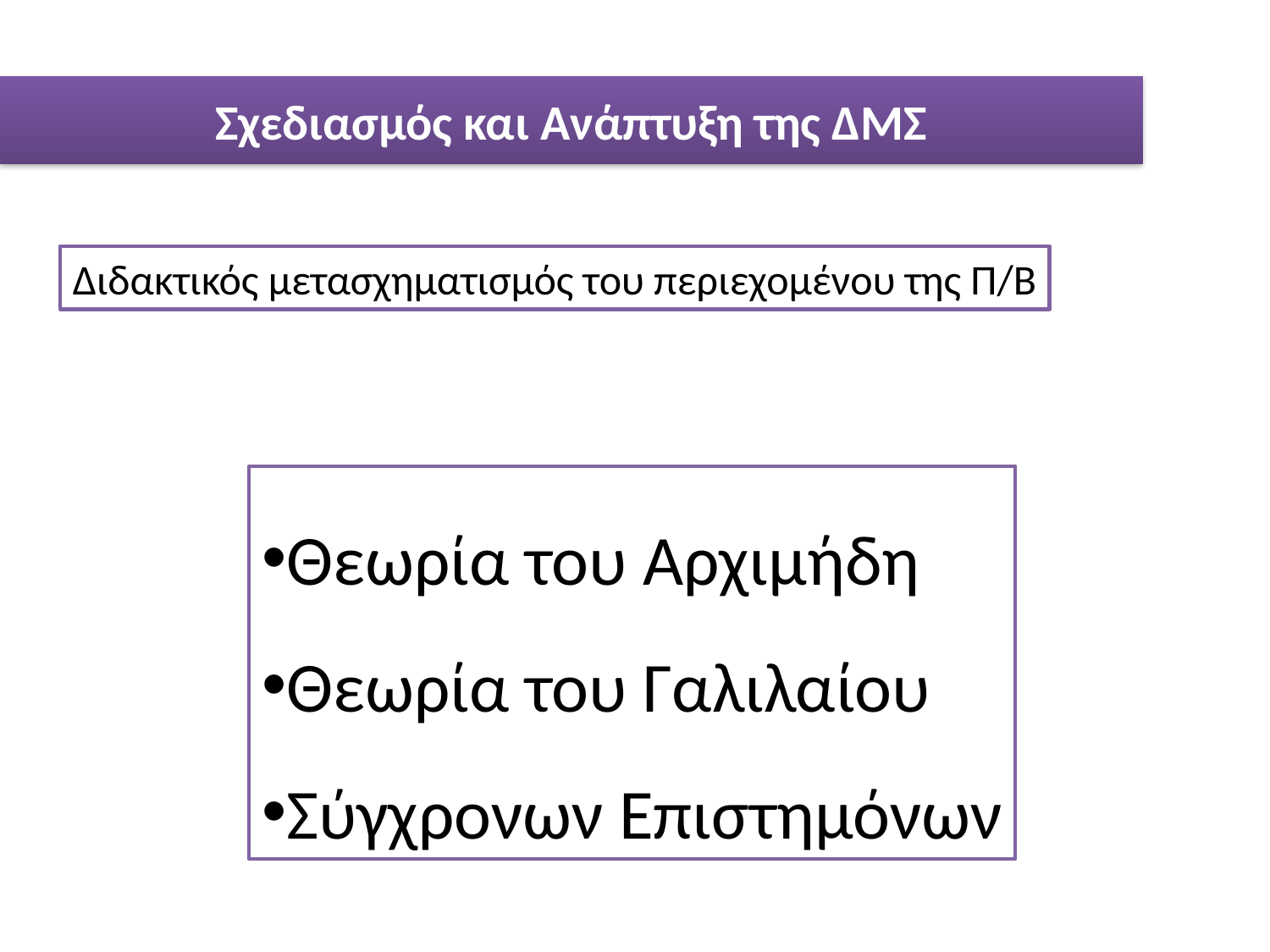

# Σχεδιασμός και Ανάπτυξη της ΔΜΣ
Διδακτικός μετασχηματισμός του περιεχομένου της Π/Β
Θεωρία του Αρχιμήδη
Θεωρία του Γαλιλαίου
Σύγχρονων Επιστημόνων